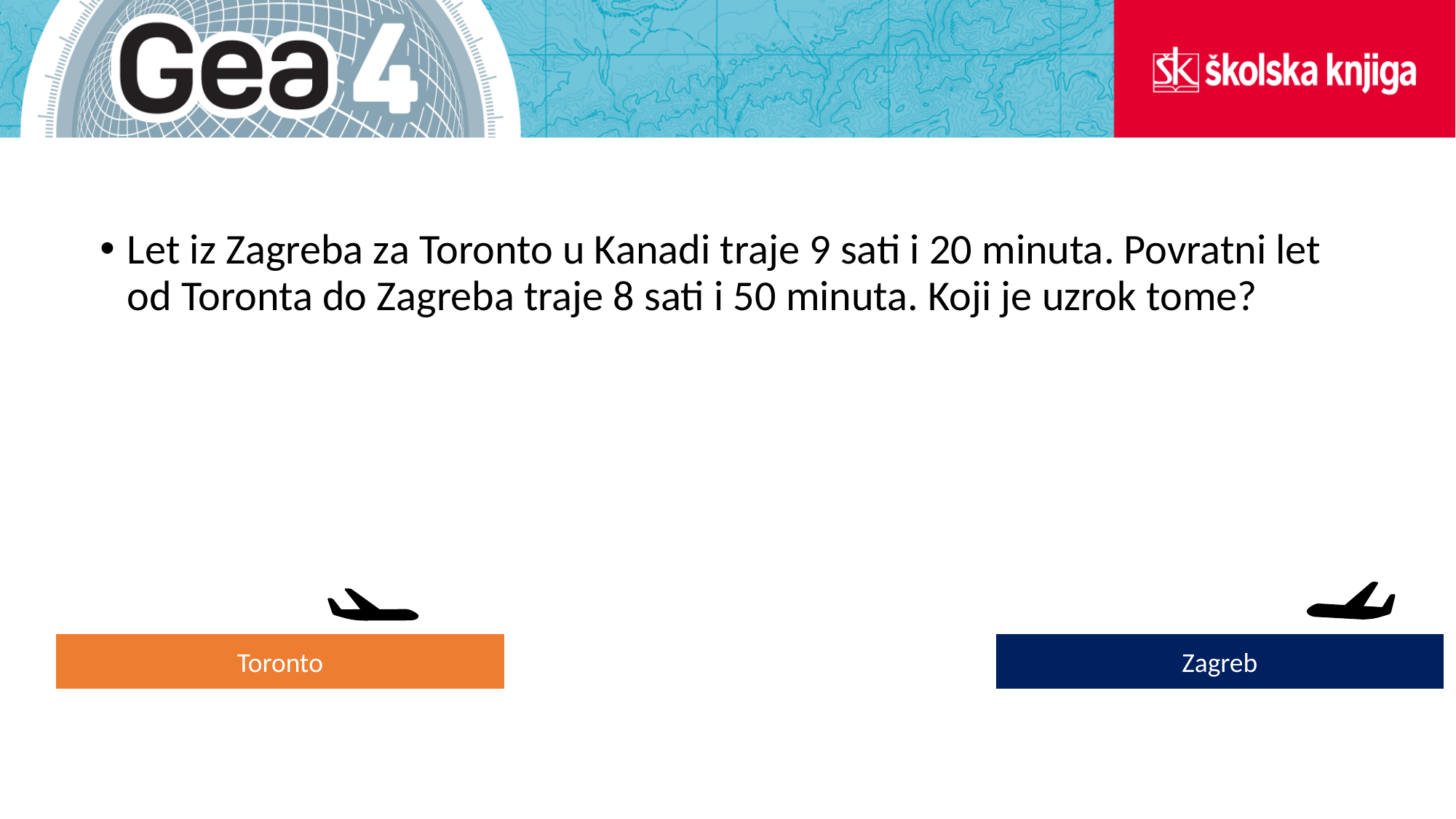

Let iz Zagreba za Toronto u Kanadi traje 9 sati i 20 minuta. Povratni let od Toronta do Zagreba traje 8 sati i 50 minuta. Koji je uzrok tome?

Toronto
Zagreb